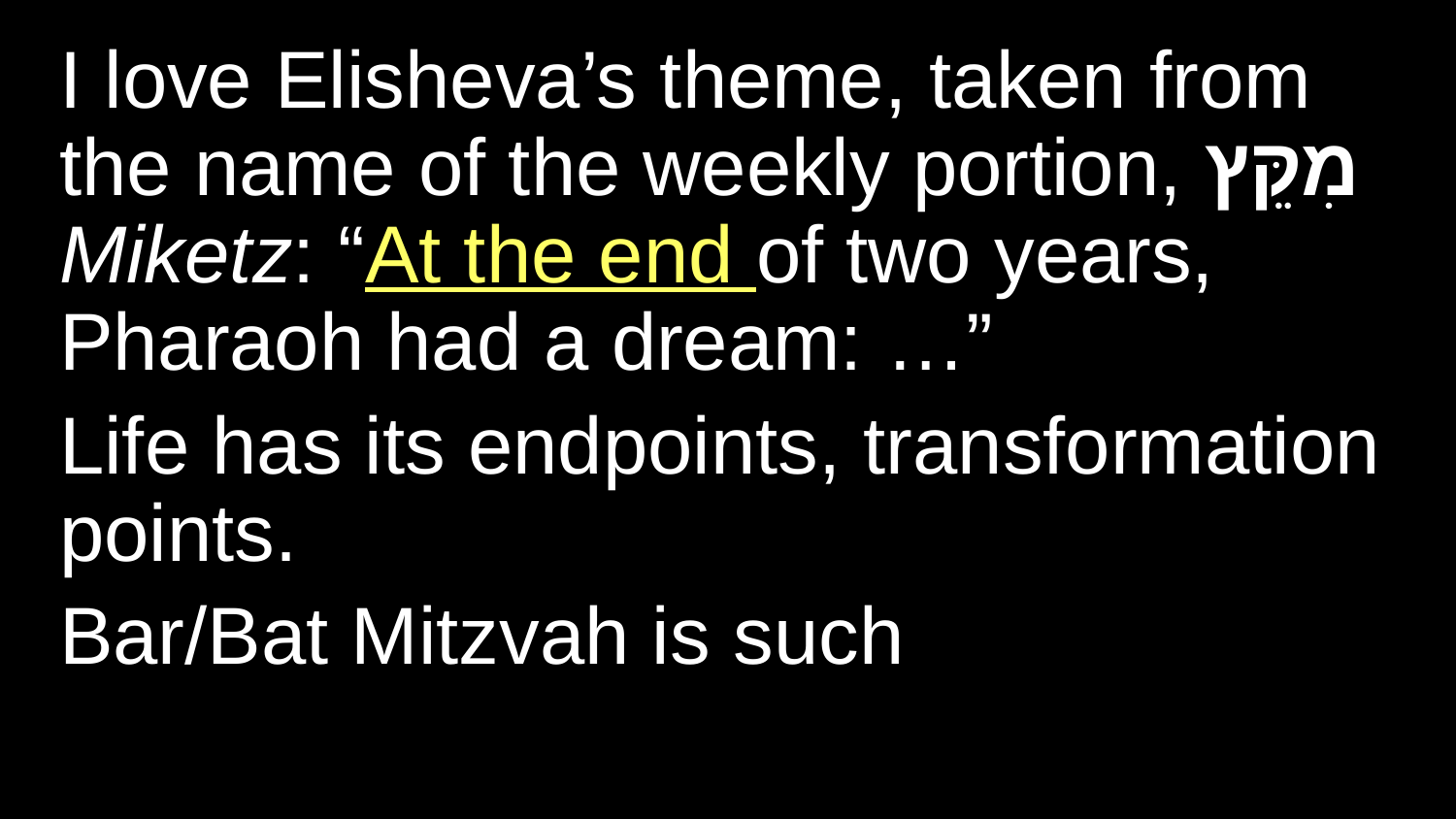

I love Elisheva’s theme, taken from the name of the weekly portion, מִקֵּץ Miketz: “At the end of two years, Pharaoh had a dream: …”
Life has its endpoints, transformation points.
Bar/Bat Mitzvah is such